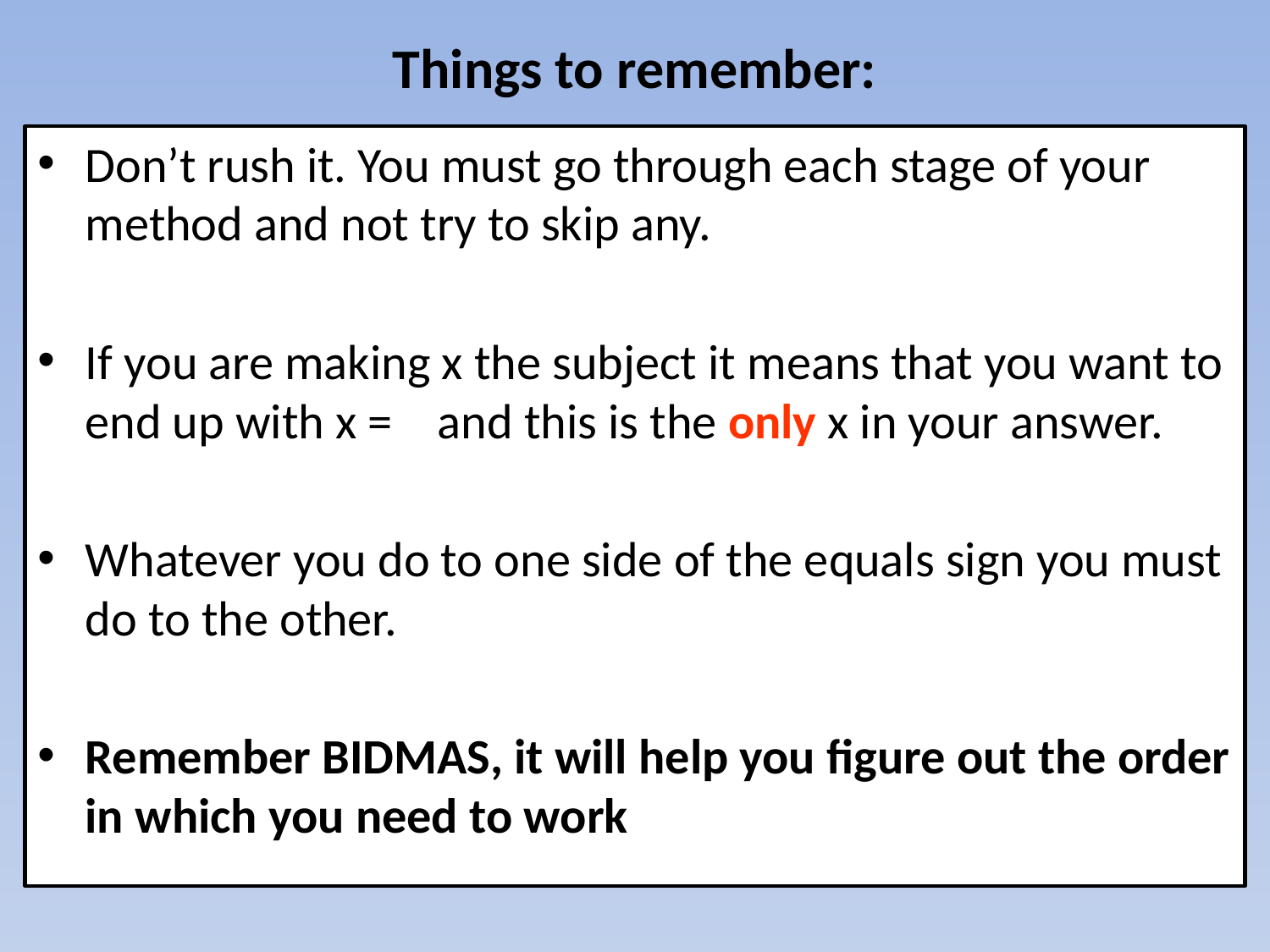

# Things to remember:
Don’t rush it. You must go through each stage of your method and not try to skip any.

If you are making x the subject it means that you want to end up with x =    and this is the only x in your answer.

Whatever you do to one side of the equals sign you must do to the other.

Remember BIDMAS, it will help you figure out the order in which you need to work